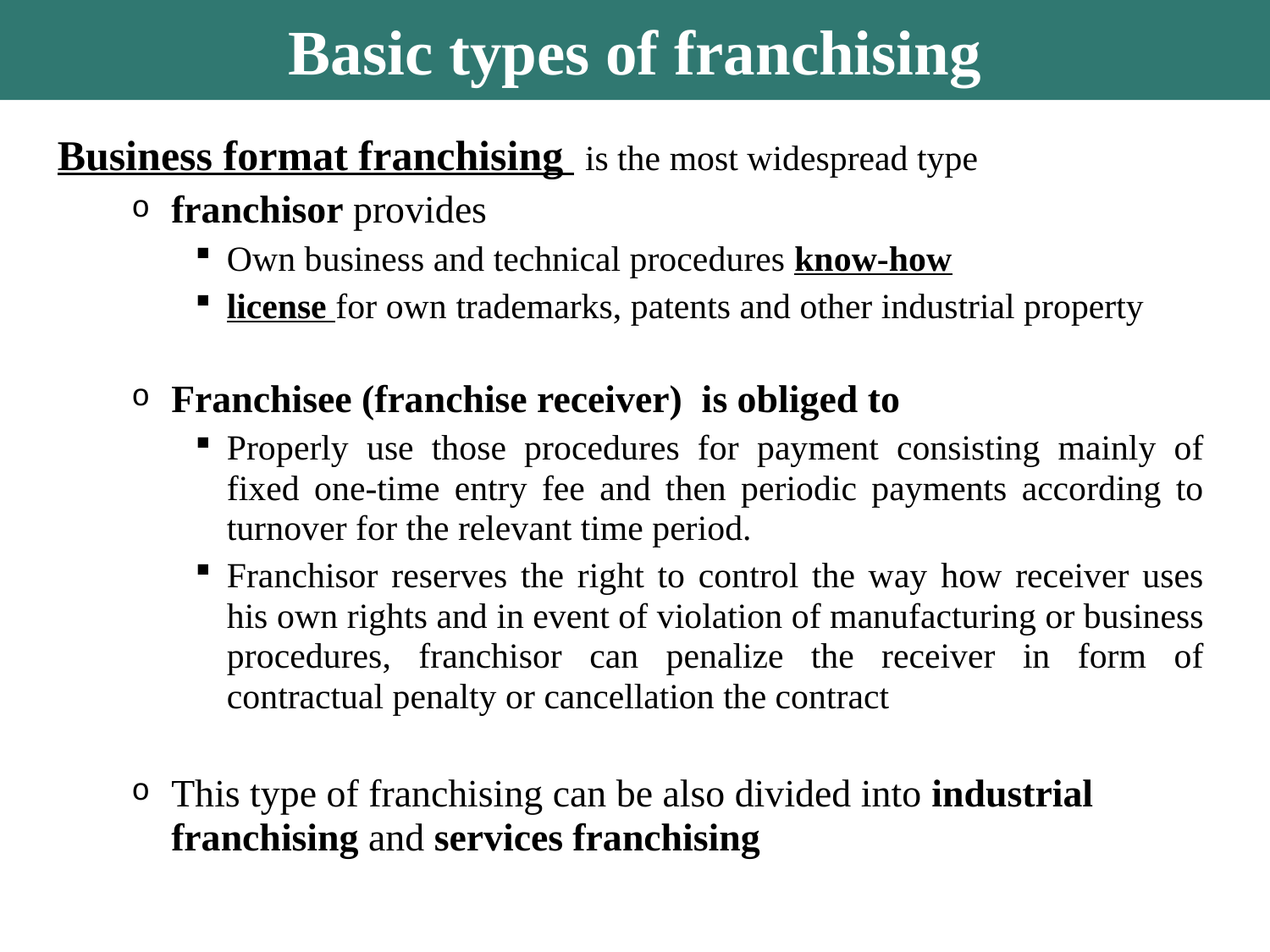

Basic types of franchising
Business format franchising  is the most widespread type
franchisor provides
Own business and technical procedures know-how
license for own trademarks, patents and other industrial property

Franchisee (franchise receiver)  is obliged to
Properly use those procedures for payment consisting mainly of fixed one-time entry fee and then periodic payments according to turnover for the relevant time period.
Franchisor reserves the right to control the way how receiver uses his own rights and in event of violation of manufacturing or business procedures, franchisor can penalize the receiver in form of contractual penalty or cancellation the contract

This type of franchising can be also divided into industrial franchising and services franchising